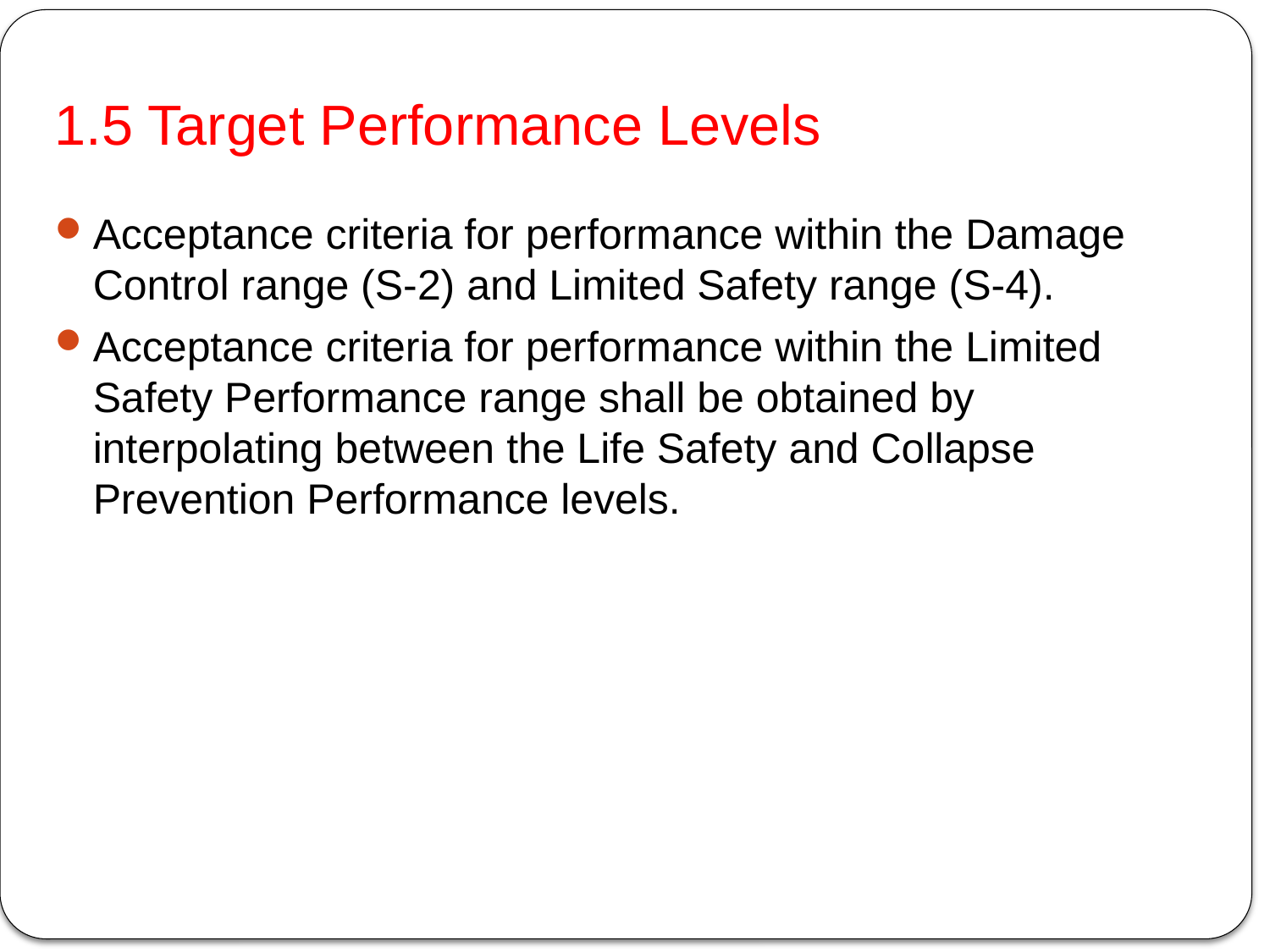

# 1.5 Target Performance Levels
Acceptance criteria for performance within the Damage Control range (S-2) and Limited Safety range (S-4).
Acceptance criteria for performance within the Limited Safety Performance range shall be obtained by interpolating between the Life Safety and Collapse Prevention Performance levels.